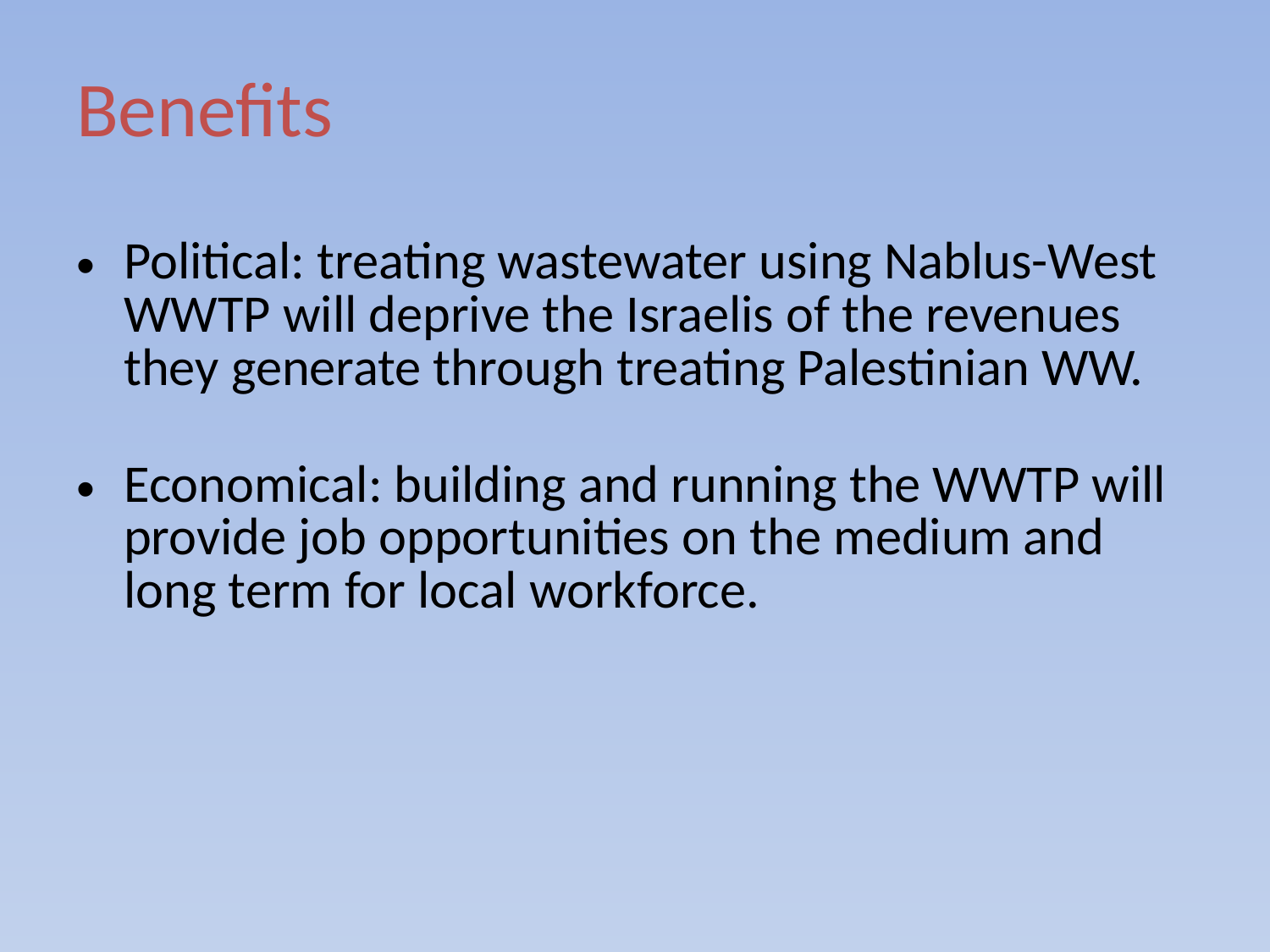

# Benefits
Political: treating wastewater using Nablus-West WWTP will deprive the Israelis of the revenues they generate through treating Palestinian WW.
Economical: building and running the WWTP will provide job opportunities on the medium and long term for local workforce.